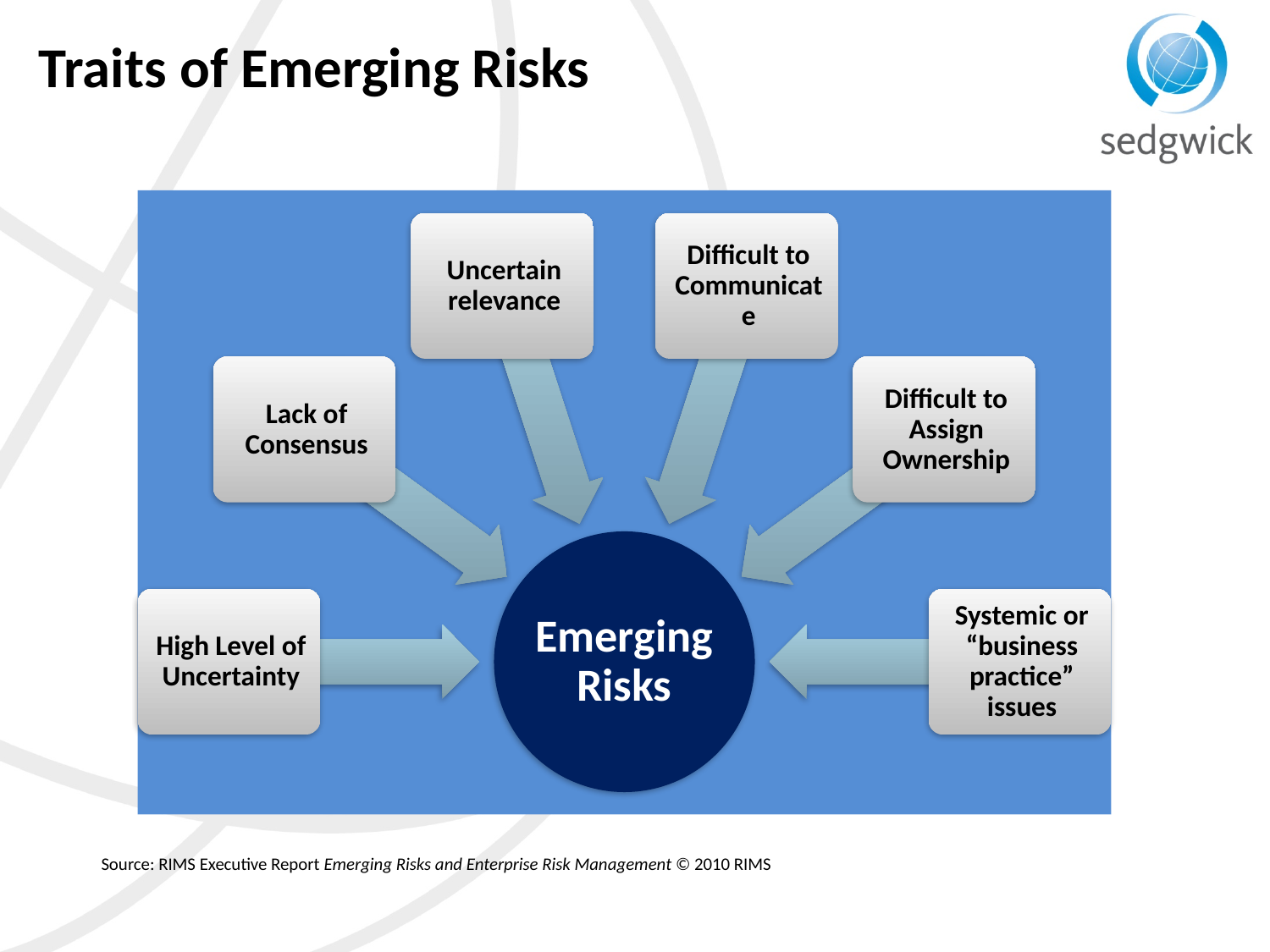

Traits of Emerging Risks
Emerging Risks
High Level of Uncertainty
Lack of Consensus
Uncertain relevance
Difficult to Communicate
Difficult to Assign Ownership
Systemic or “business practice” issues
Source: RIMS Executive Report Emerging Risks and Enterprise Risk Management © 2010 RIMS